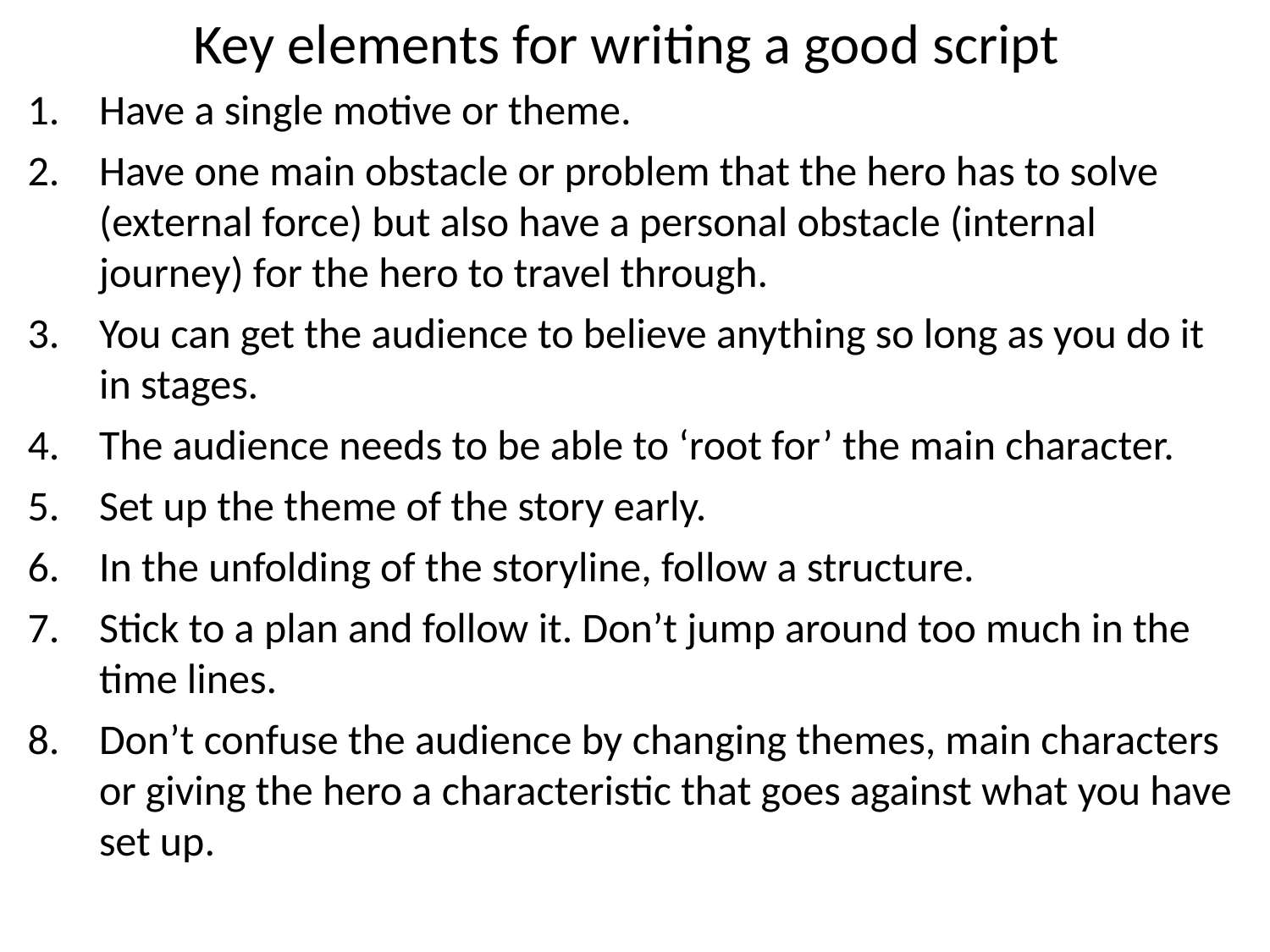

# Key elements for writing a good script
Have a single motive or theme.
Have one main obstacle or problem that the hero has to solve (external force) but also have a personal obstacle (internal journey) for the hero to travel through.
You can get the audience to believe anything so long as you do it in stages.
The audience needs to be able to ‘root for’ the main character.
Set up the theme of the story early.
In the unfolding of the storyline, follow a structure.
Stick to a plan and follow it. Don’t jump around too much in the time lines.
Don’t confuse the audience by changing themes, main characters or giving the hero a characteristic that goes against what you have set up.